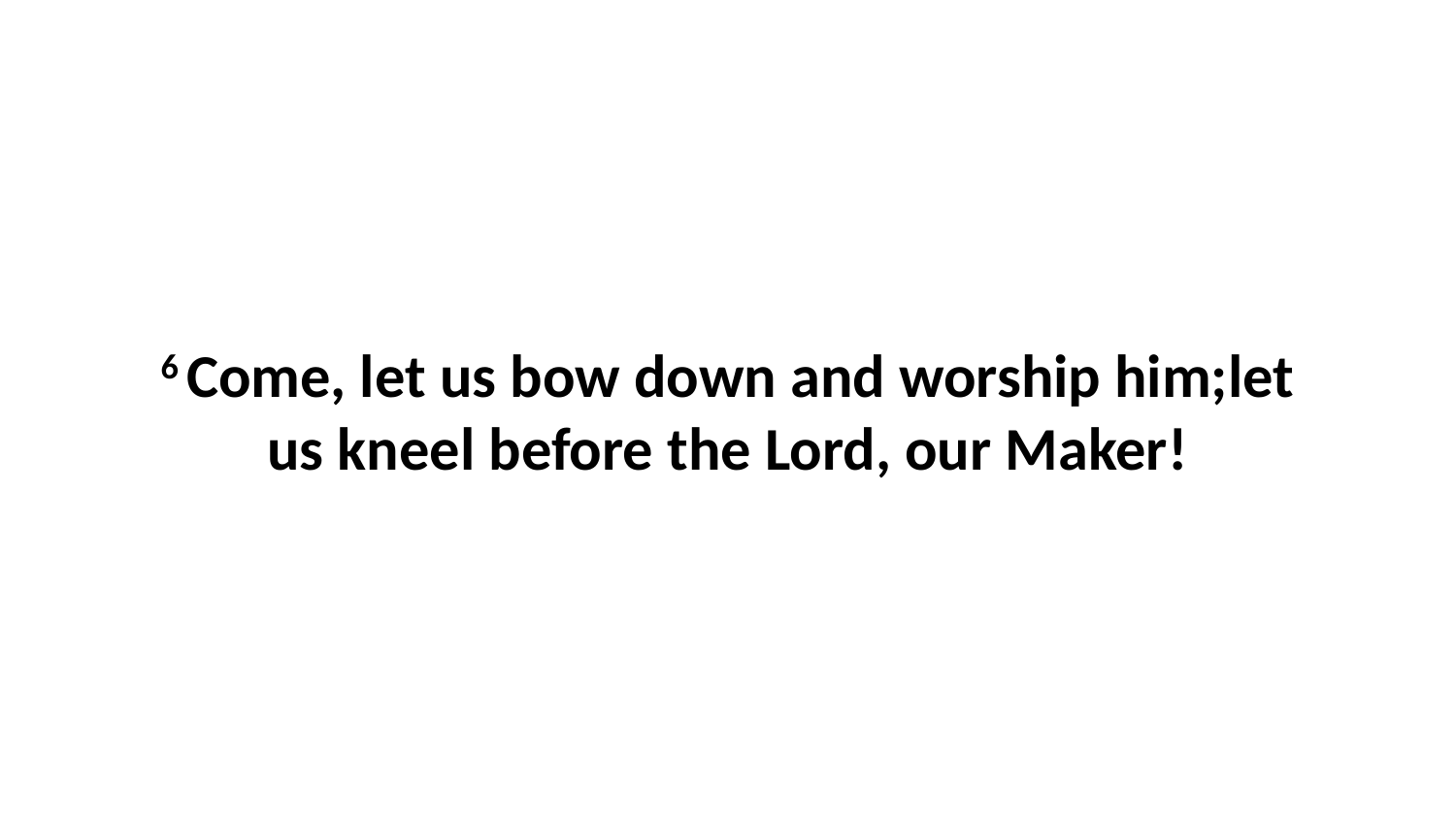

6 Come, let us bow down and worship him;let us kneel before the Lord, our Maker!